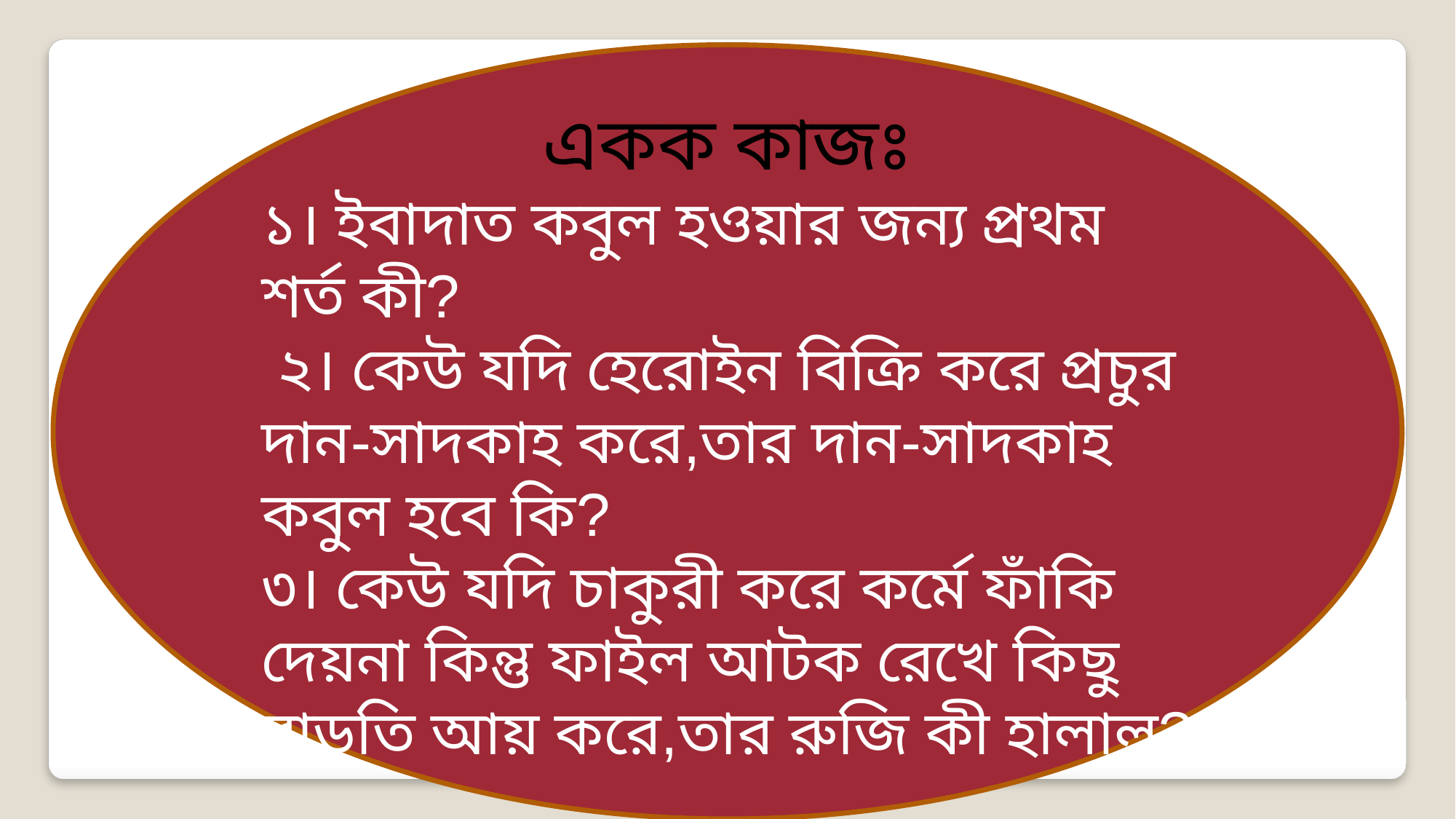

একক কাজঃ
১। ইবাদাত কবুল হওয়ার জন্য প্রথম শর্ত কী?
 ২। কেউ যদি হেরোইন বিক্রি করে প্রচুর দান-সাদকাহ করে,তার দান-সাদকাহ কবুল হবে কি?
৩। কেউ যদি চাকুরী করে কর্মে ফাঁকি দেয়না কিন্তু ফাইল আটক রেখে কিছু বাড়তি আয় করে,তার রুজি কী হালাল?